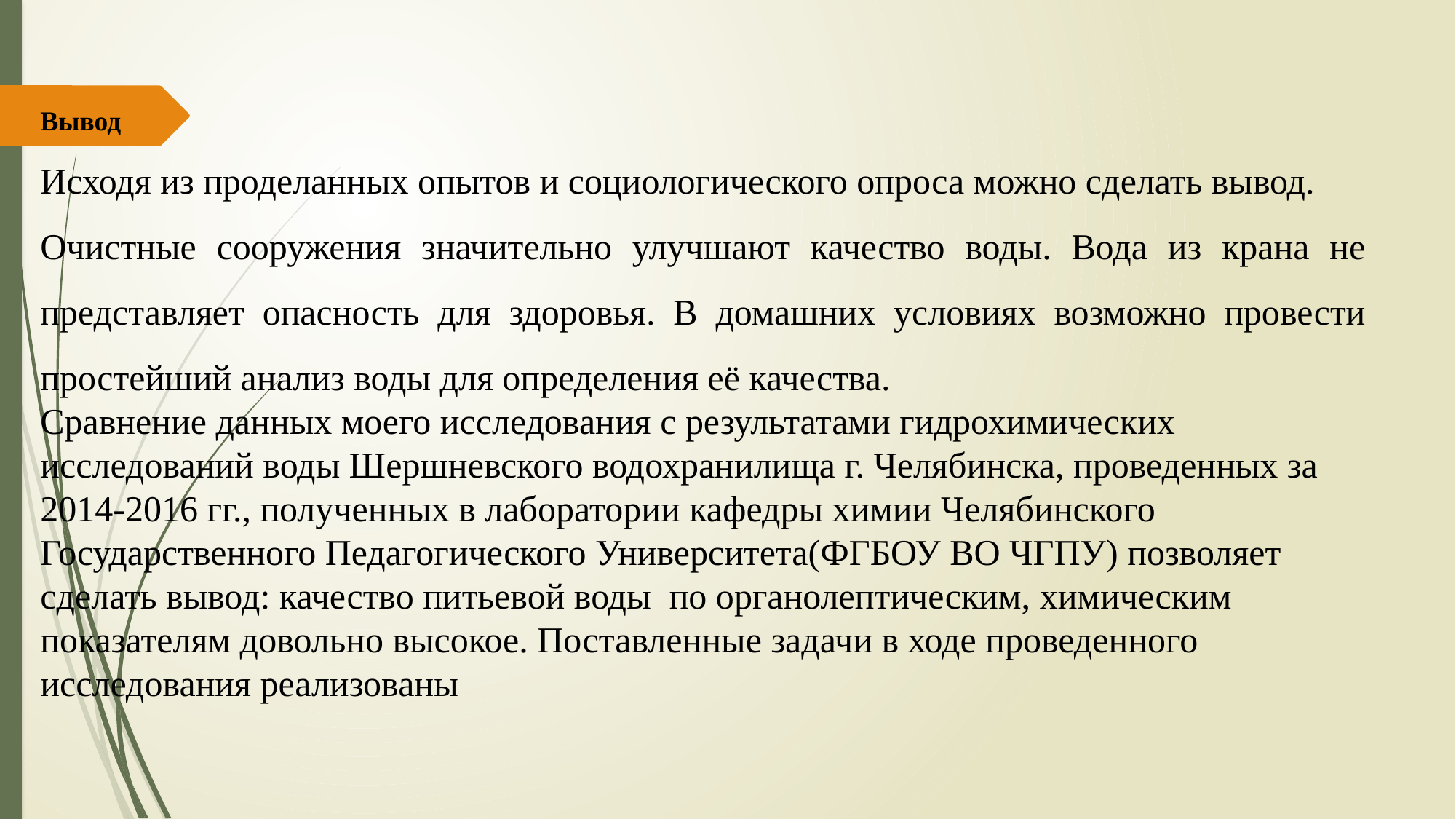

Вывод
Исходя из проделанных опытов и социологического опроса можно сделать вывод.
Очистные сооружения значительно улучшают качество воды. Вода из крана не представляет опасность для здоровья. В домашних условиях возможно провести простейший анализ воды для определения её качества.
Сравнение данных моего исследования с результатами гидрохимических исследований воды Шершневского водохранилища г. Челябинска, проведенных за 2014-2016 гг., полученных в лаборатории кафедры химии Челябинского Государственного Педагогического Университета(ФГБОУ ВО ЧГПУ) позволяет сделать вывод: качество питьевой воды  по органолептическим, химическим показателям довольно высокое. Поставленные задачи в ходе проведенного исследования реализованы